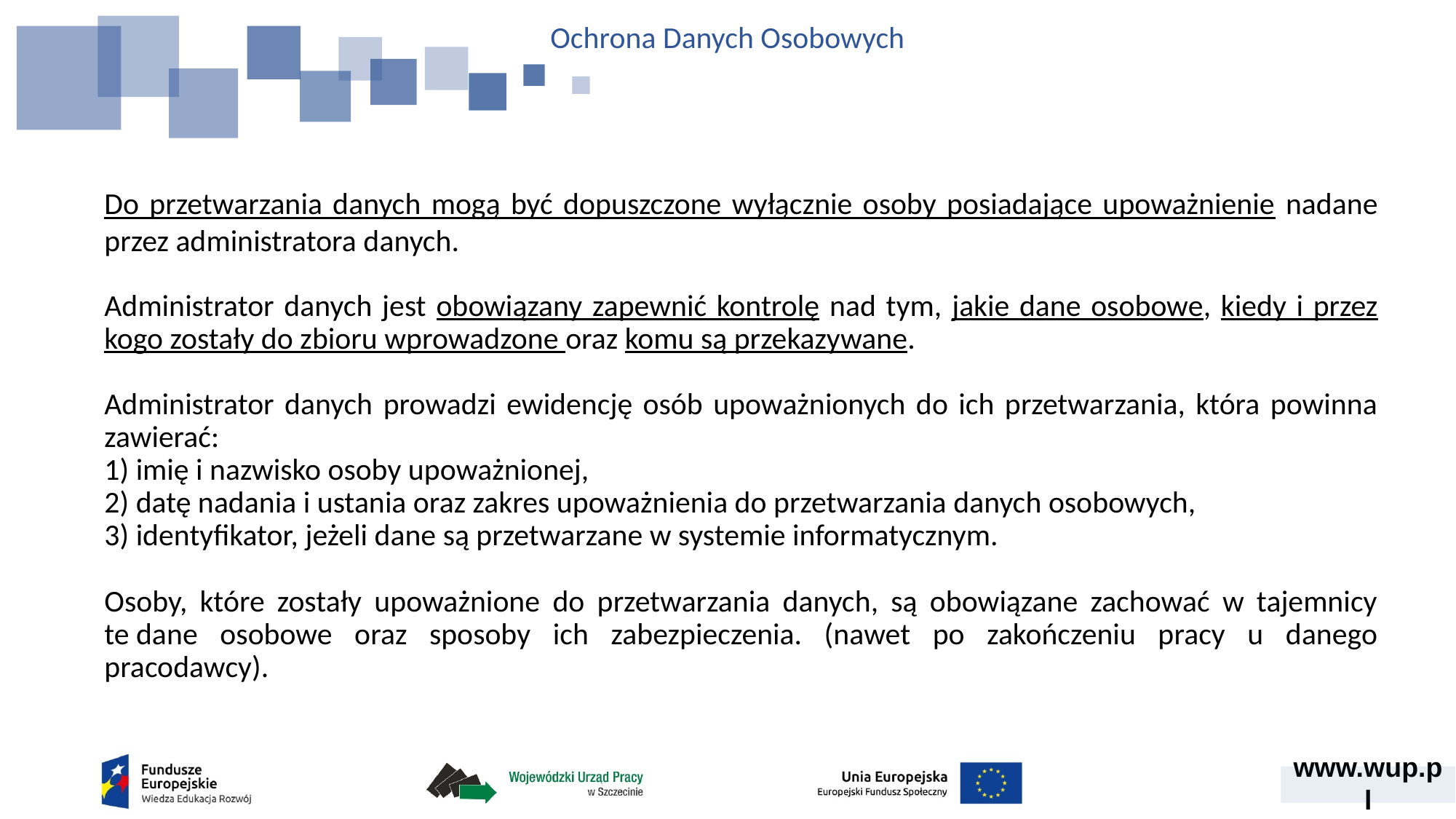

Ochrona Danych Osobowych

Do przetwarzania danych mogą być dopuszczone wyłącznie osoby posiadające upoważnienie nadane przez administratora danych.

Administrator danych jest obowiązany zapewnić kontrolę nad tym, jakie dane osobowe, kiedy i przez kogo zostały do zbioru wprowadzone oraz komu są przekazywane.

Administrator danych prowadzi ewidencję osób upoważnionych do ich przetwarzania, która powinna zawierać:
1) imię i nazwisko osoby upoważnionej,
2) datę nadania i ustania oraz zakres upoważnienia do przetwarzania danych osobowych,
3) identyfikator, jeżeli dane są przetwarzane w systemie informatycznym.

Osoby, które zostały upoważnione do przetwarzania danych, są obowiązane zachować w tajemnicy te dane osobowe oraz sposoby ich zabezpieczenia. (nawet po zakończeniu pracy u danego pracodawcy).